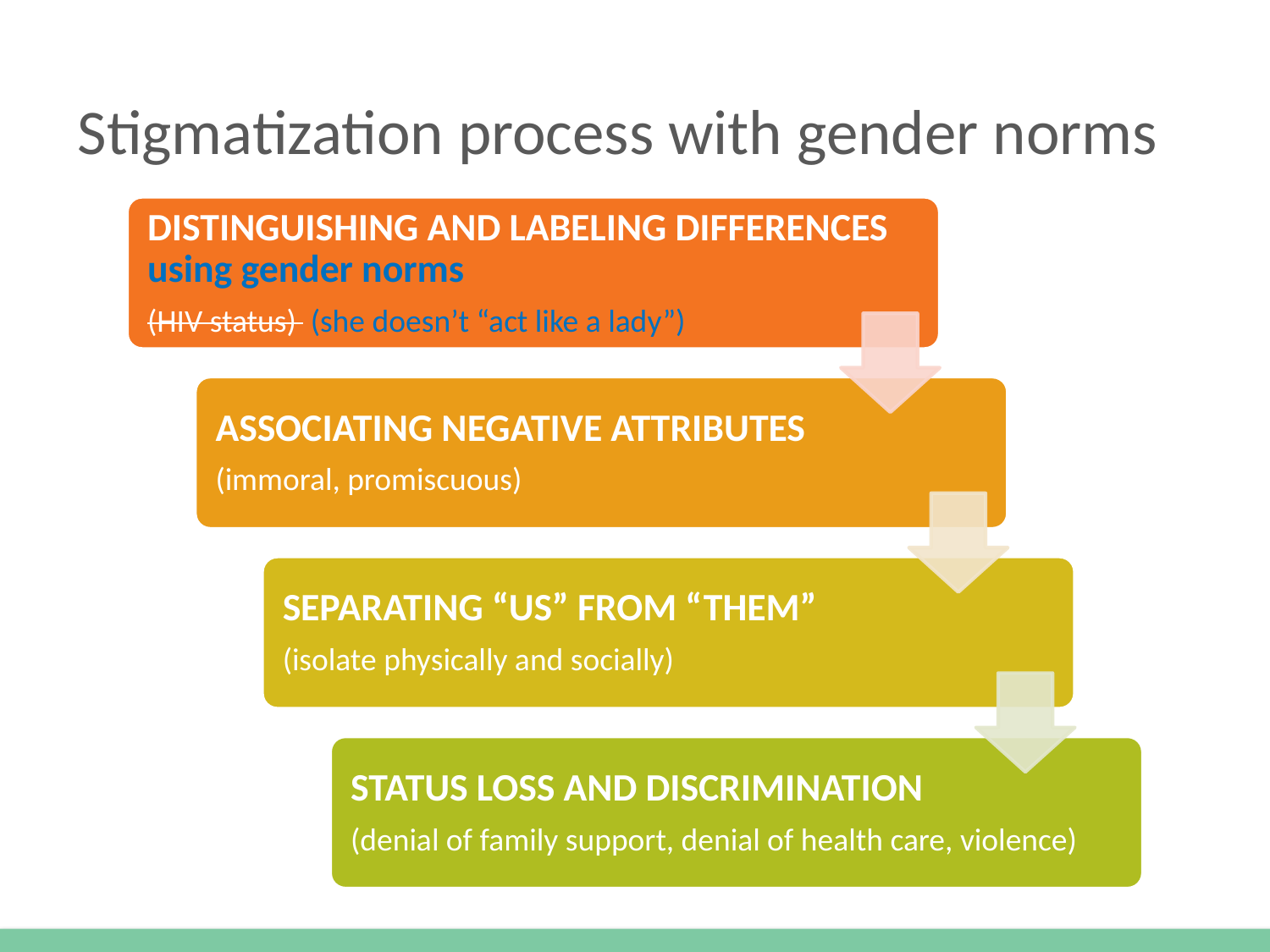

# Stigmatization process with gender norms
DISTINGUISHING AND LABELING DIFFERENCES using gender norms
(HIV status)  (she doesn’t “act like a lady”)
ASSOCIATING NEGATIVE ATTRIBUTES
(immoral, promiscuous)
SEPARATING “US” FROM “THEM”
(isolate physically and socially)
STATUS LOSS AND DISCRIMINATION
(denial of family support, denial of health care, violence)